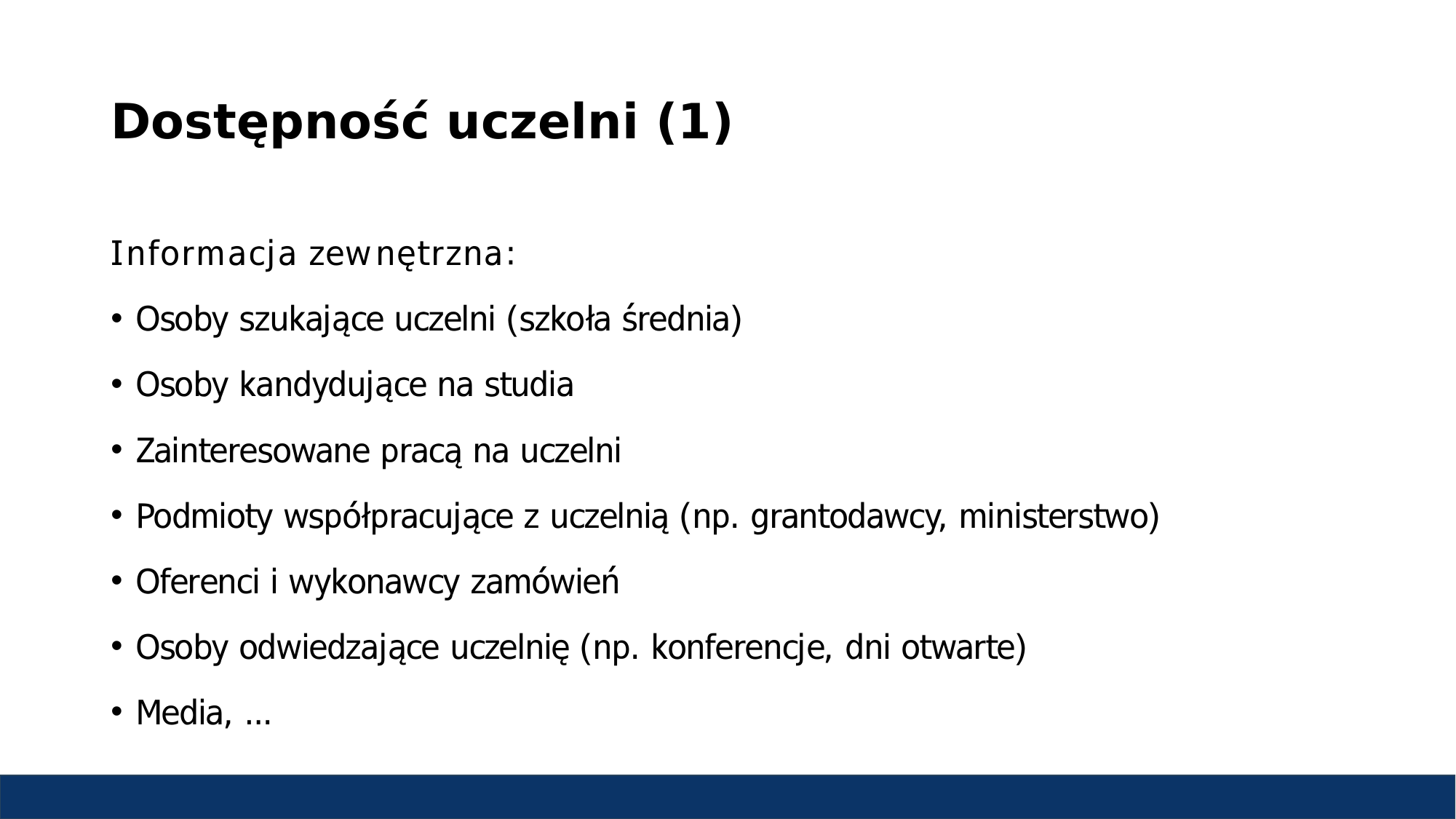

# Dostępność uczelni (1)
Informacja zewnętrzna:
Osoby szukające uczelni (szkoła średnia)
Osoby kandydujące na studia
Zainteresowane pracą na uczelni
Podmioty współpracujące z uczelnią (np. grantodawcy, ministerstwo)
Oferenci i wykonawcy zamówień
Osoby odwiedzające uczelnię (np. konferencje, dni otwarte)
Media, …